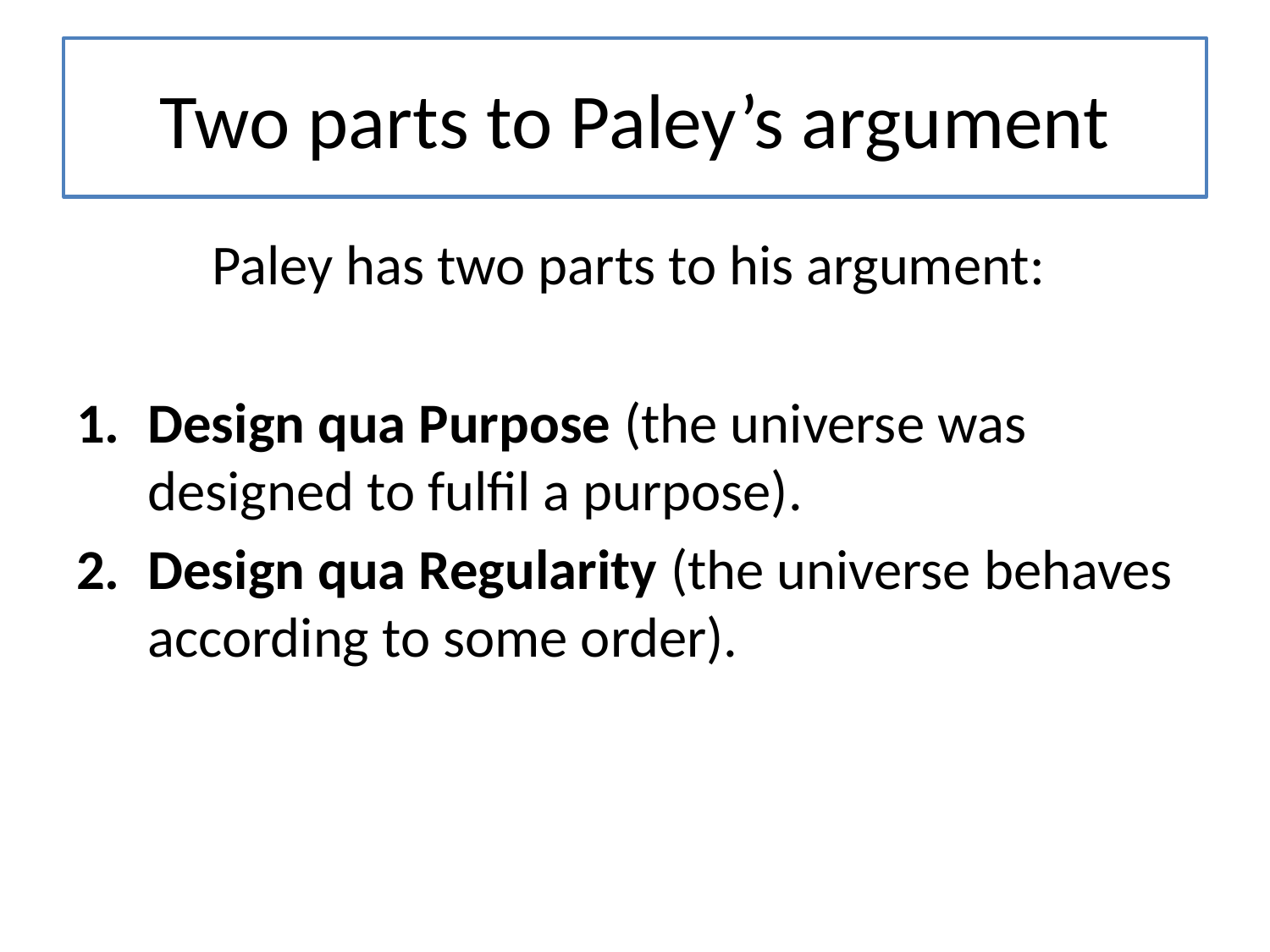

# Two parts to Paley’s argument
Paley has two parts to his argument:

Design qua Purpose (the universe was designed to fulfil a purpose).
Design qua Regularity (the universe behaves according to some order).